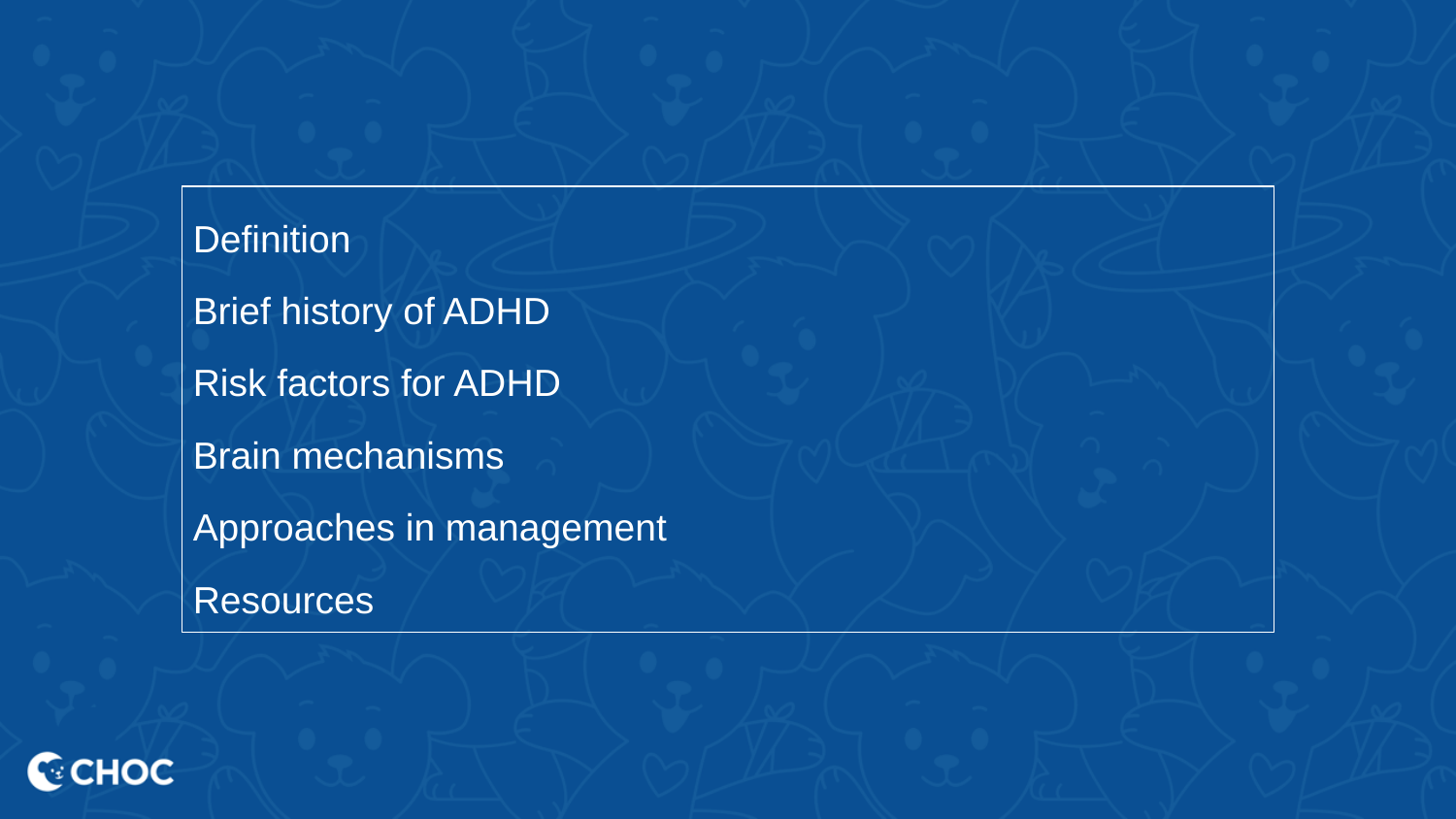

Definition
Brief history of ADHD
Risk factors for ADHD
Brain mechanisms
Approaches in management
Resources